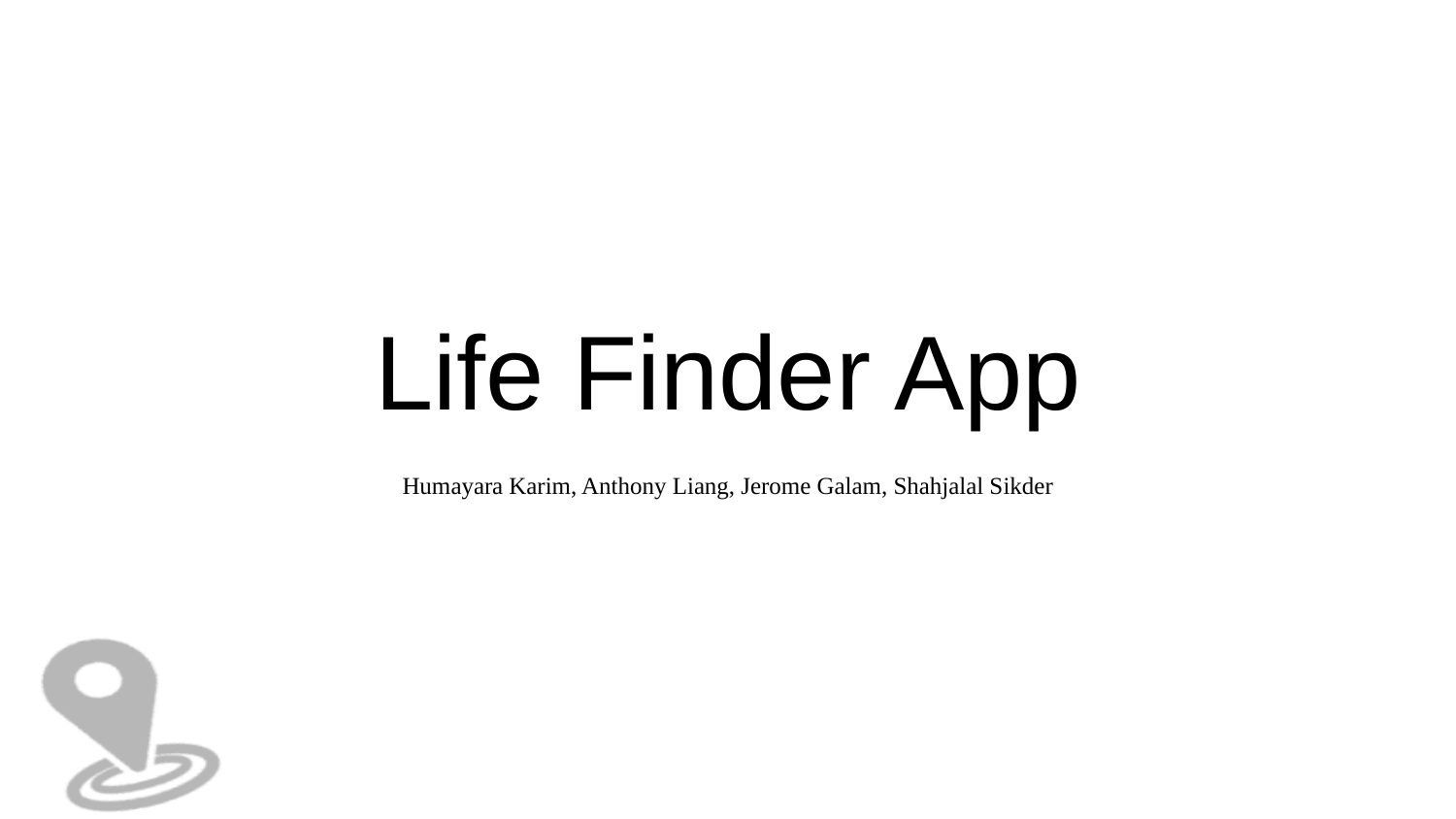

# Life Finder App
Humayara Karim, Anthony Liang, Jerome Galam, Shahjalal Sikder